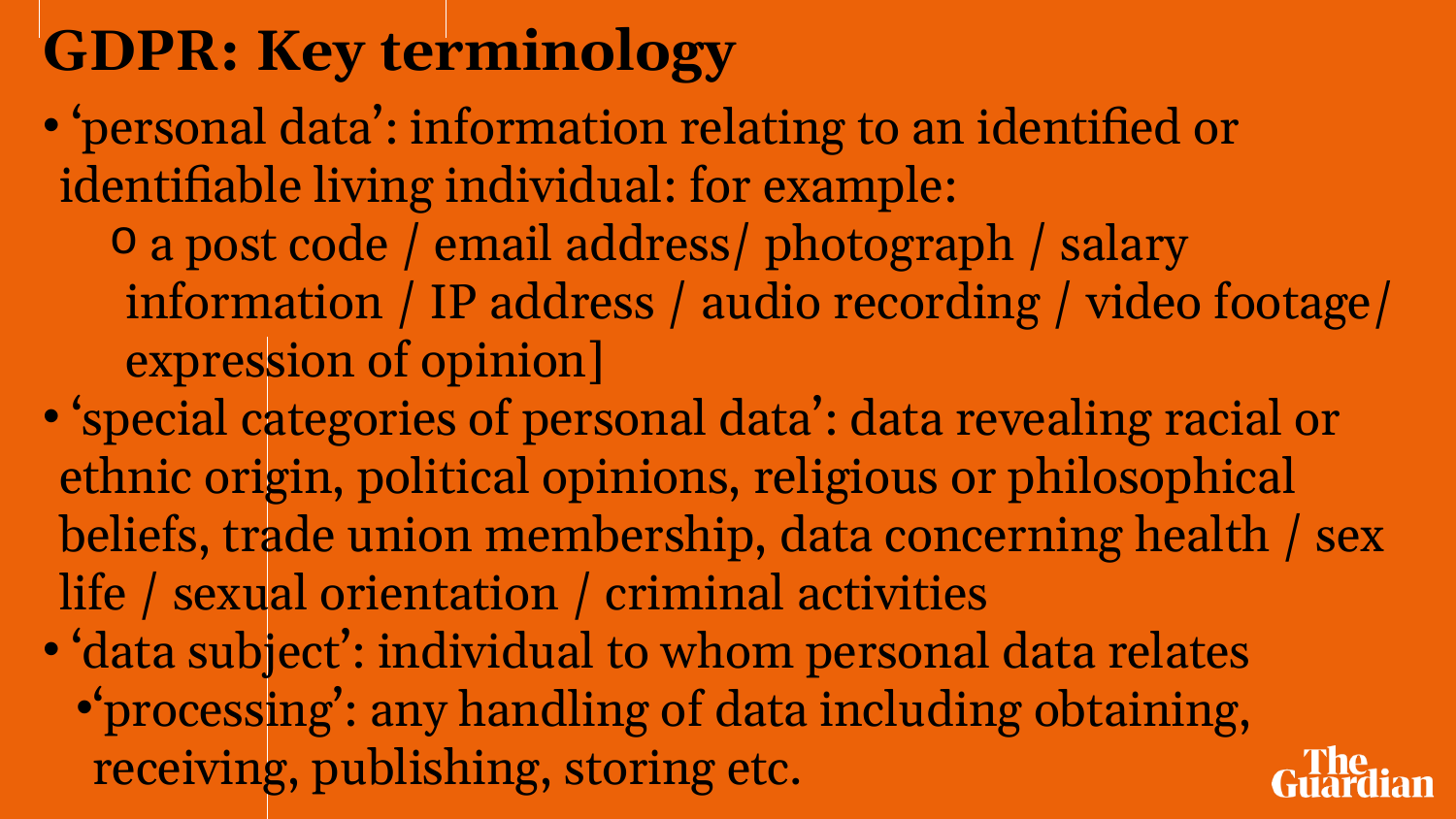

# GDPR: Key terminology
 ‘personal data’: information relating to an identified or identifiable living individual: for example:
 a post code / email address/ photograph / salary information / IP address / audio recording / video footage/ expression of opinion]
 ‘special categories of personal data’: data revealing racial or ethnic origin, political opinions, religious or philosophical beliefs, trade union membership, data concerning health / sex life / sexual orientation / criminal activities
 ‘data subject’: individual to whom personal data relates
‘processing’: any handling of data including obtaining, receiving, publishing, storing etc.